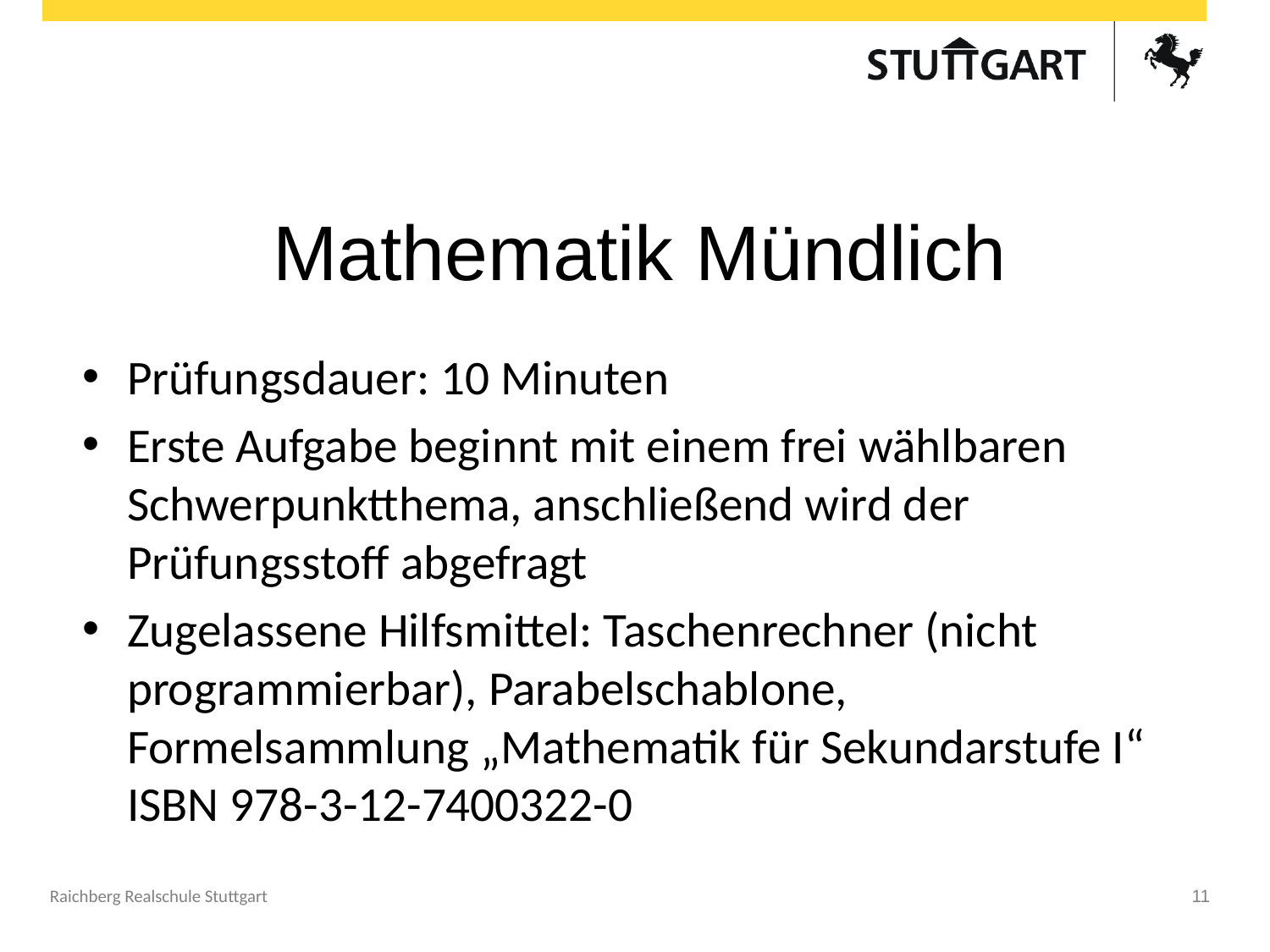

# Mathematik Mündlich
Prüfungsdauer: 10 Minuten
Erste Aufgabe beginnt mit einem frei wählbaren Schwerpunktthema, anschließend wird der Prüfungsstoff abgefragt
Zugelassene Hilfsmittel: Taschenrechner (nicht programmierbar), Parabelschablone, Formelsammlung „Mathematik für Sekundarstufe I“ ISBN 978-3-12-7400322-0
Raichberg Realschule Stuttgart
11